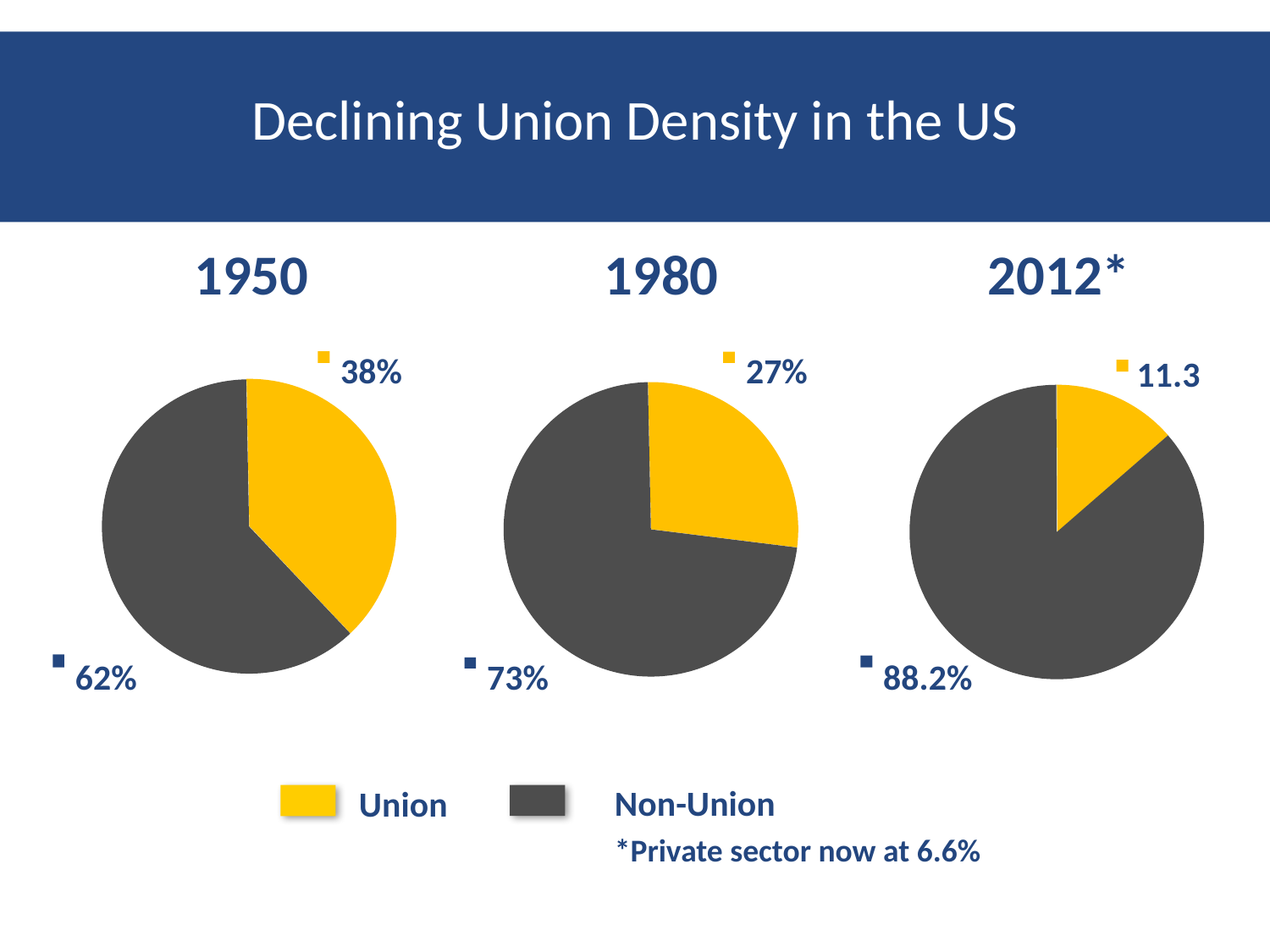

# Declining Union Density in the US
1950
1980
2012*
38%
27%

 11.3

62%
73%

88.2%

Union
Non-Union
*Private sector now at 6.6%